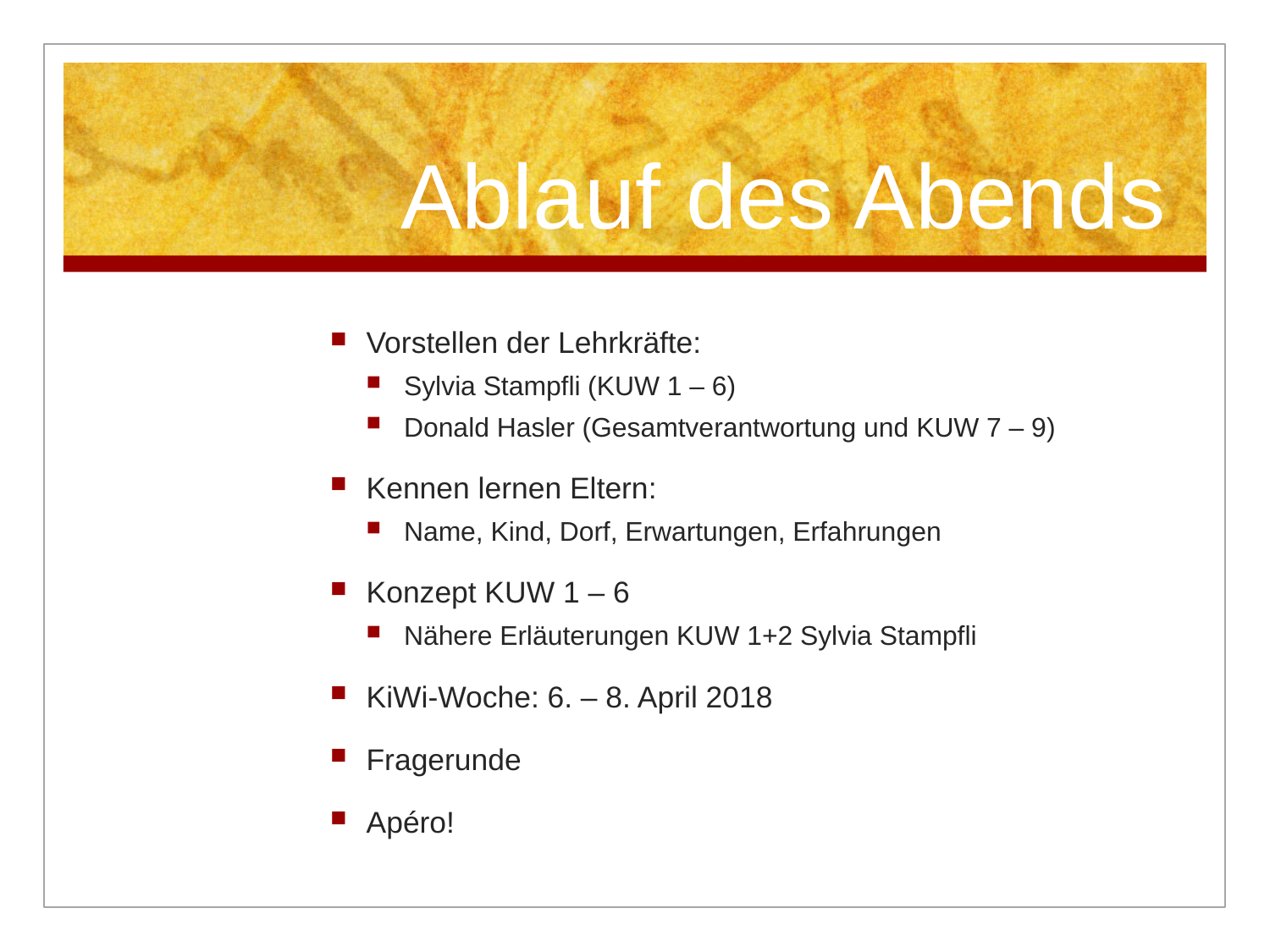

# Ablauf des Abends
Vorstellen der Lehrkräfte:
Sylvia Stampfli (KUW 1 – 6)
Donald Hasler (Gesamtverantwortung und KUW 7 – 9)
Kennen lernen Eltern:
Name, Kind, Dorf, Erwartungen, Erfahrungen
Konzept KUW 1 – 6
Nähere Erläuterungen KUW 1+2 Sylvia Stampfli
KiWi-Woche: 6. – 8. April 2018
Fragerunde
Apéro!